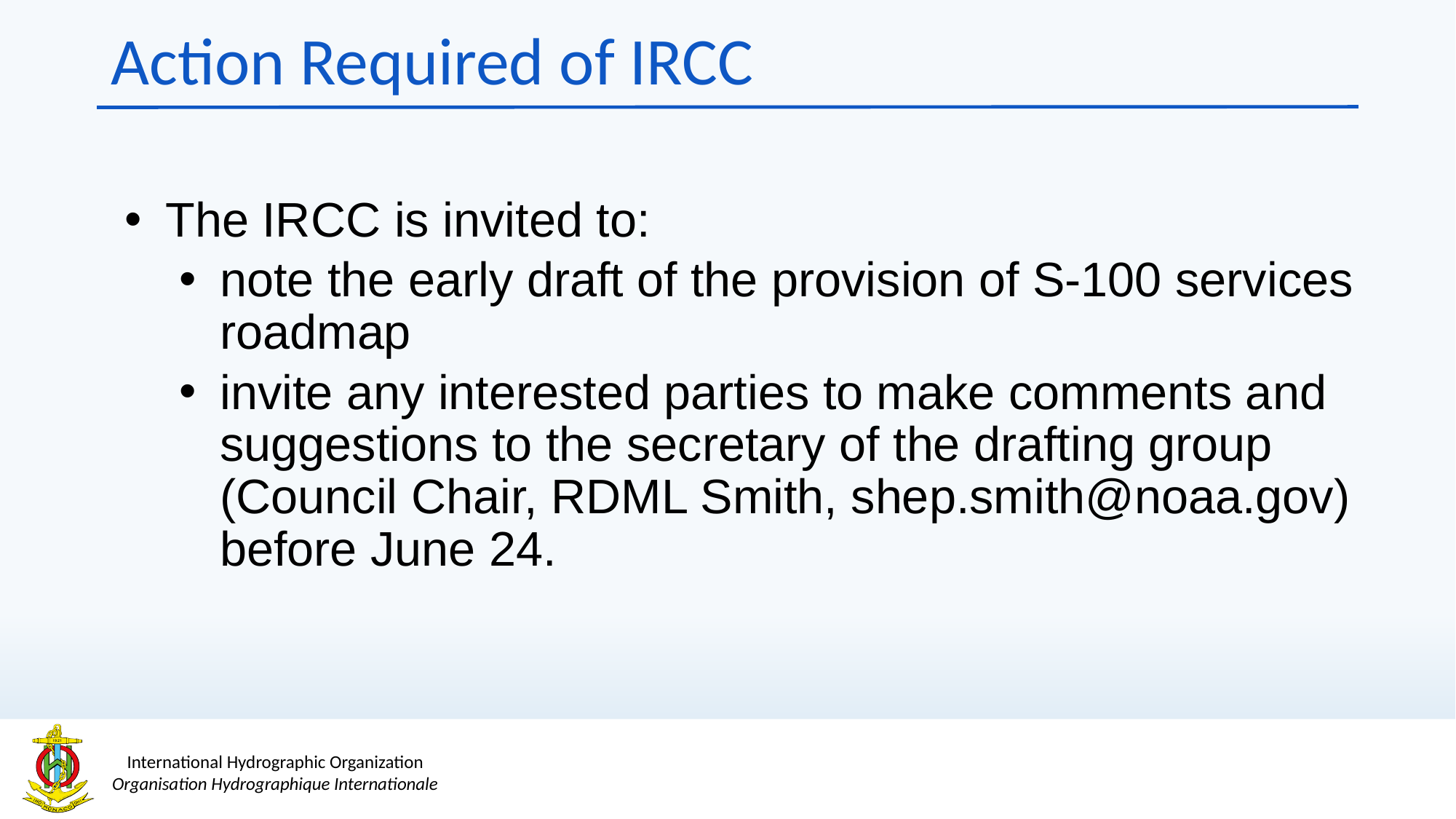

# Action Required of IRCC
The IRCC is invited to:
note the early draft of the provision of S-100 services roadmap
invite any interested parties to make comments and suggestions to the secretary of the drafting group (Council Chair, RDML Smith, shep.smith@noaa.gov) before June 24.